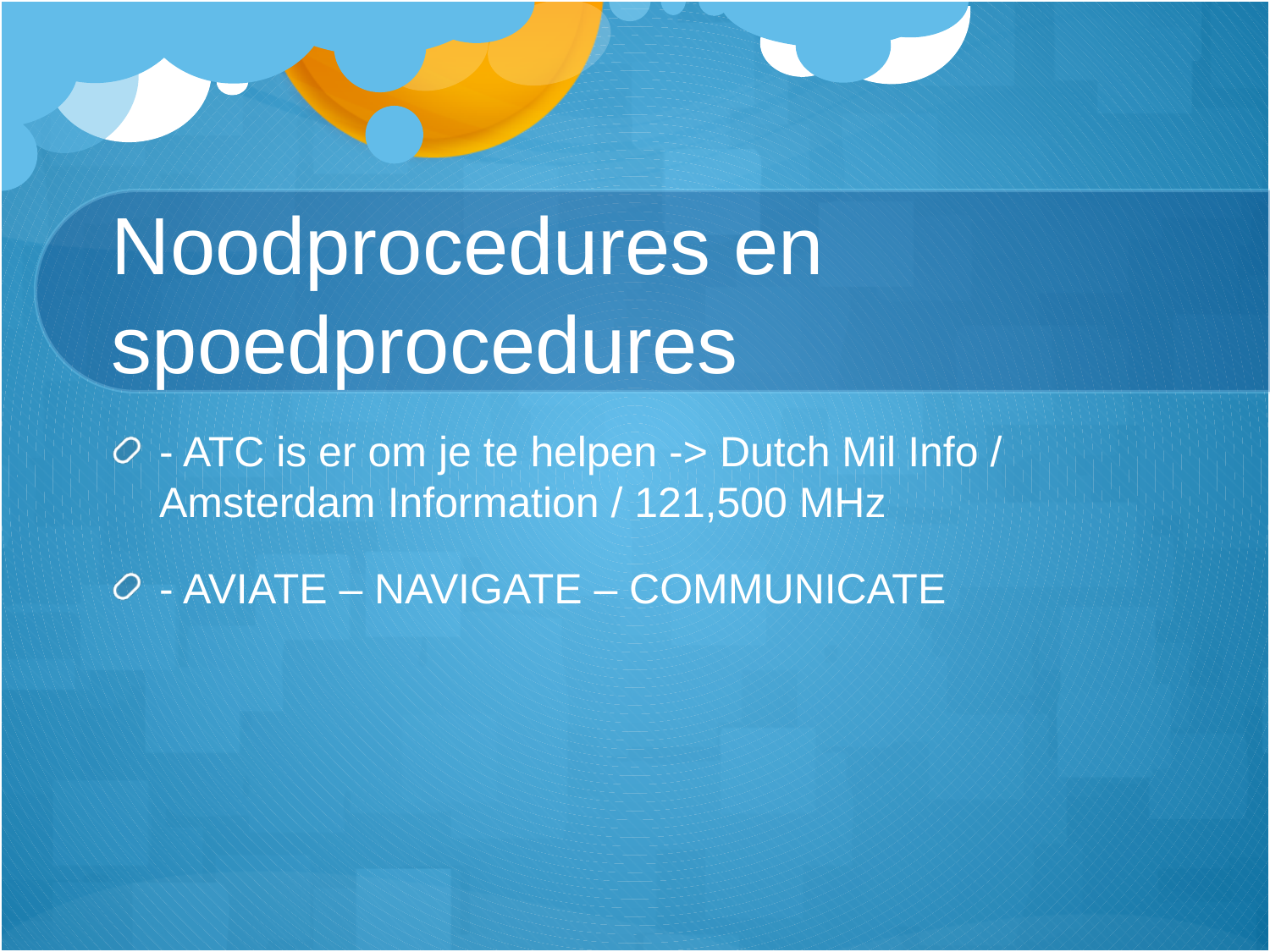

# Noodprocedures en spoedprocedures
- ATC is er om je te helpen -> Dutch Mil Info / Amsterdam Information / 121,500 MHz
- AVIATE – NAVIGATE – COMMUNICATE